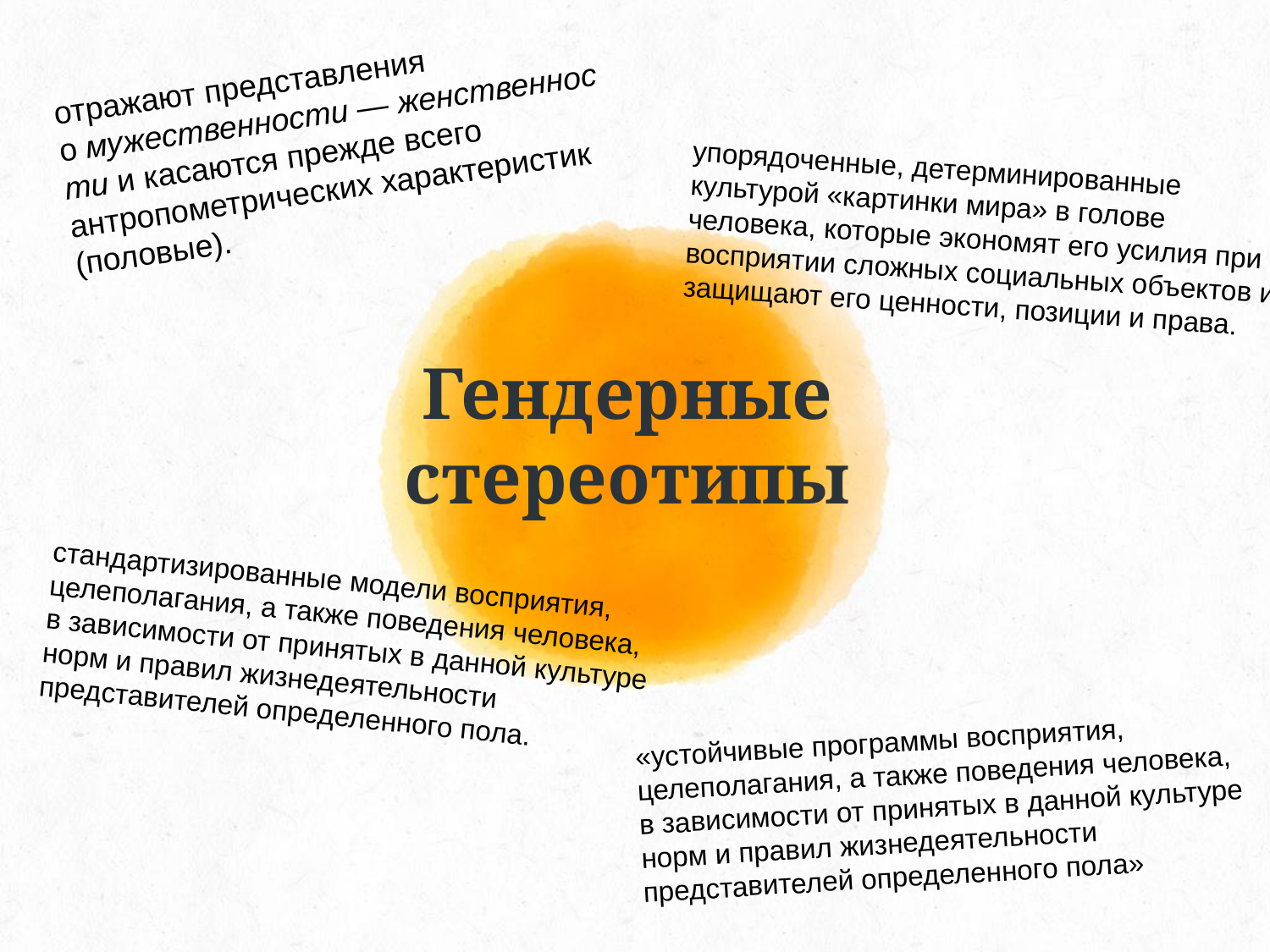

отражают представления о мужественности — женственности и касаются прежде всего антропометрических характеристик (половые).
упорядоченные, детерминированные культурой «картинки мира» в голове человека, которые экономят его усилия при восприятии сложных социальных объектов и защищают его ценности, позиции и права.
# Гендерные стереотипы
стандартизированные модели восприятия, целеполагания, а также поведения человека, в зависимости от принятых в данной культуре норм и правил жизнедеятельности представителей определенного пола.
«устойчивые программы восприятия, целеполагания, а также поведения человека, в зависимости от принятых в данной культуре норм и правил жизнедеятельности представителей определенного пола»